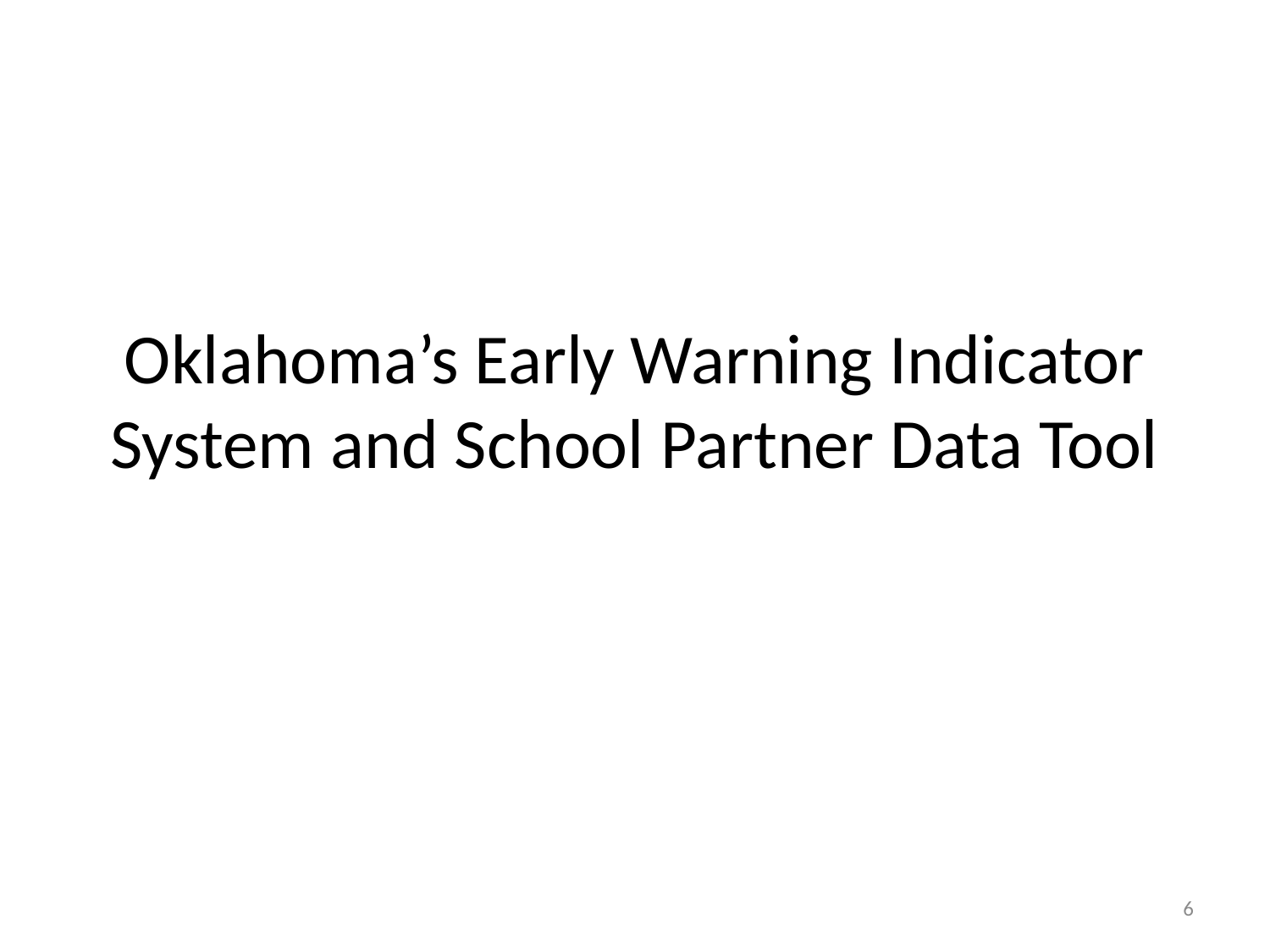

# Oklahoma’s Early Warning Indicator System and School Partner Data Tool
6